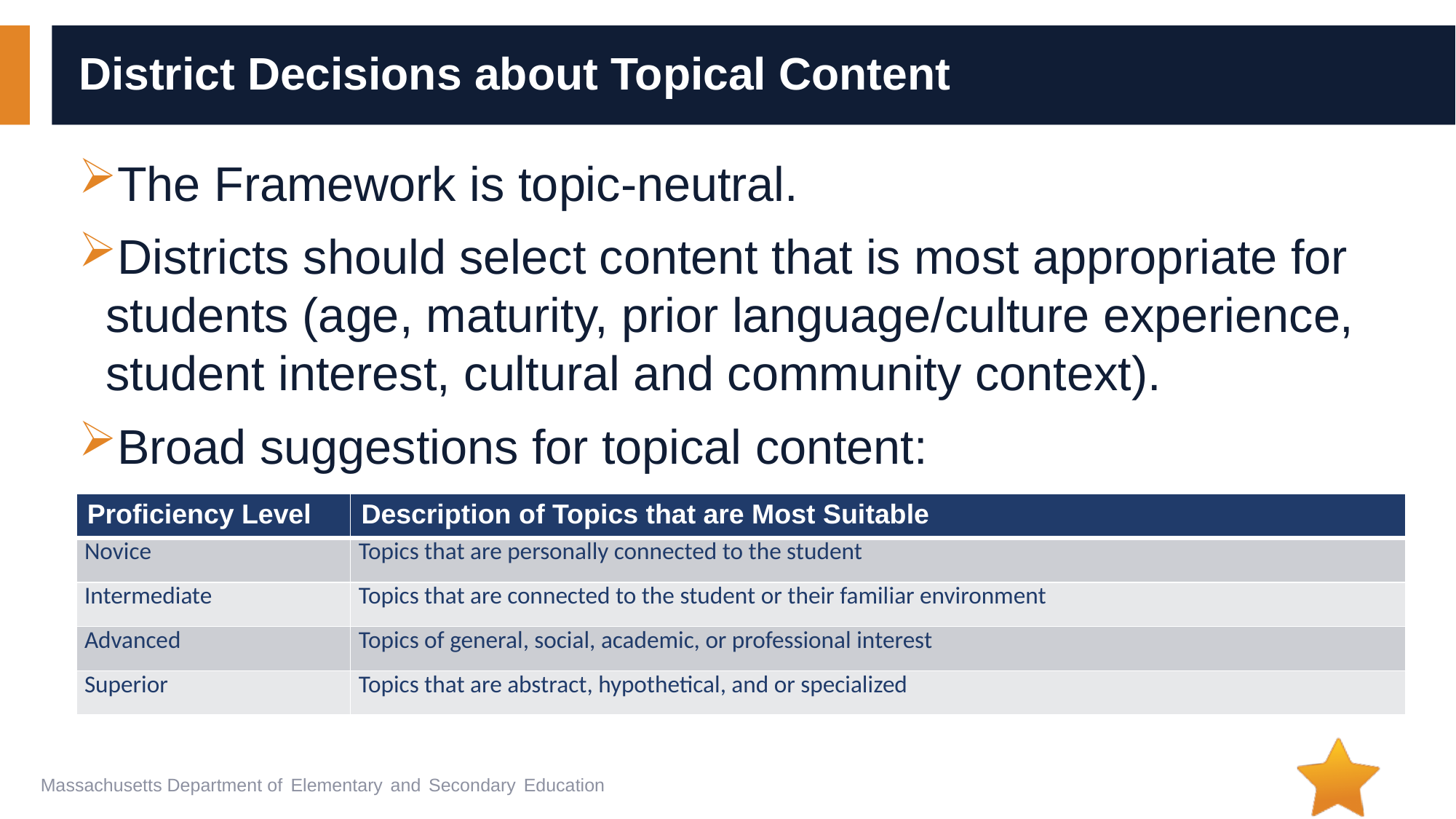

# District Decisions about Topical Content
The Framework is topic-neutral.
Districts should select content that is most appropriate for students (age, maturity, prior language/culture experience, student interest, cultural and community context).
Broad suggestions for topical content:

| Proficiency Level | Description of Topics that are Most Suitable |
| --- | --- |
| Novice | Topics that are personally connected to the student |
| Intermediate | Topics that are connected to the student or their familiar environment |
| Advanced | Topics of general, social, academic, or professional interest |
| Superior | Topics that are abstract, hypothetical, and or specialized |